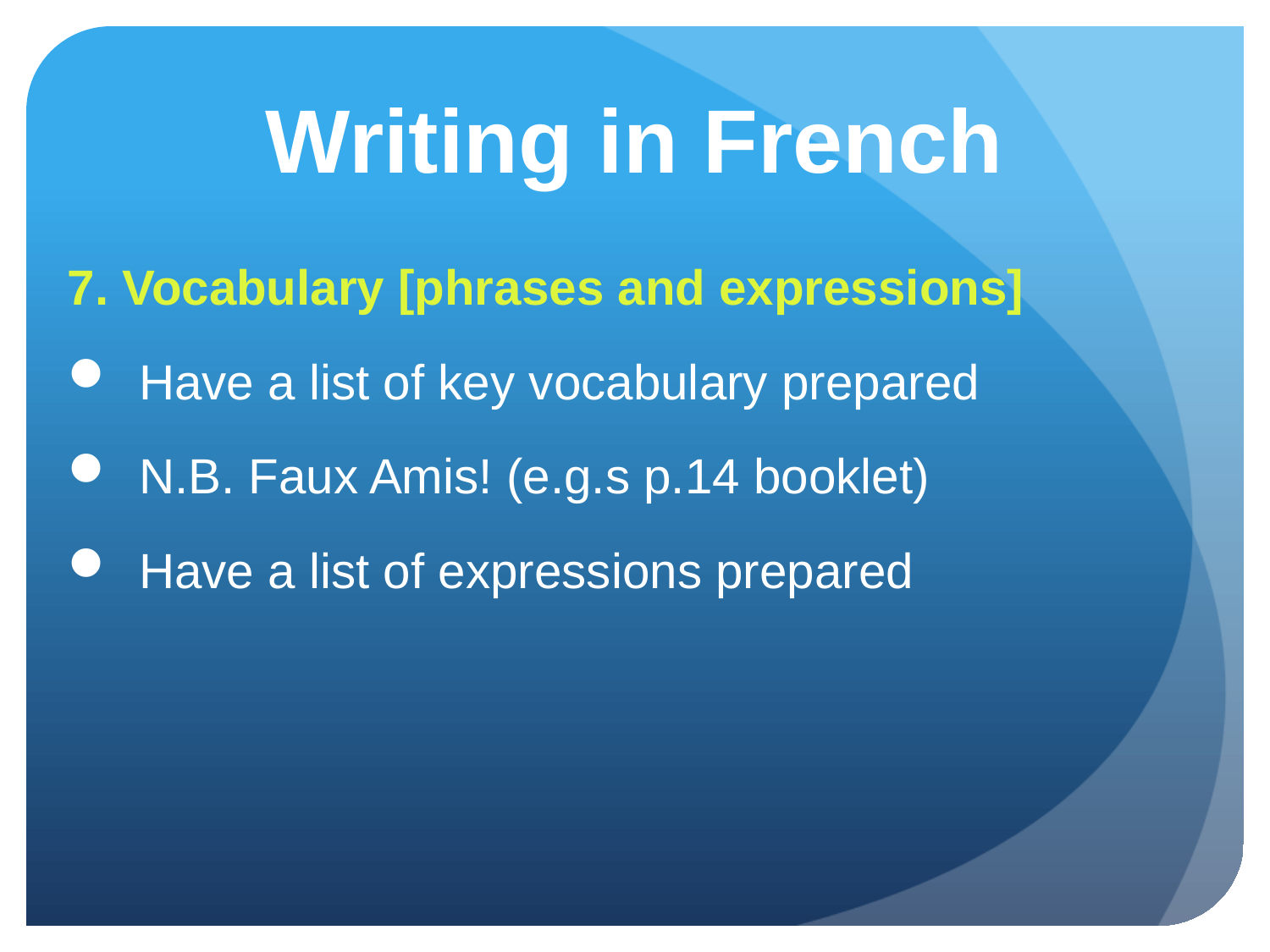

# Writing in French
7. Vocabulary [phrases and expressions]
Have a list of key vocabulary prepared
N.B. Faux Amis! (e.g.s p.14 booklet)
Have a list of expressions prepared